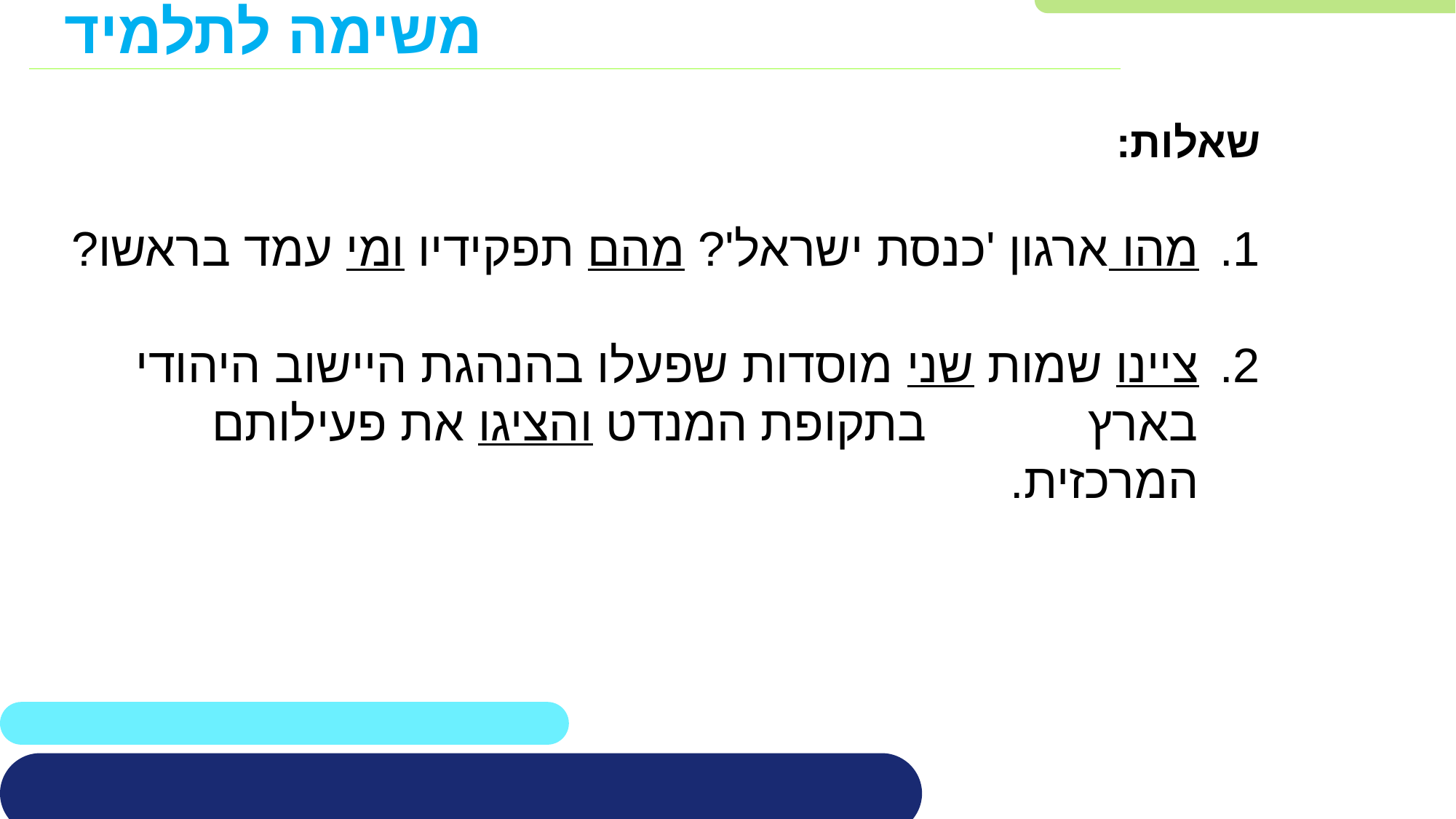

# משימה לתלמיד
שאלות:

מהו ארגון 'כנסת ישראל'? מהם תפקידיו ומי עמד בראשו?

ציינו שמות שני מוסדות שפעלו בהנהגת היישוב היהודי בארץ            בתקופת המנדט והציגו את פעילותם המרכזית.